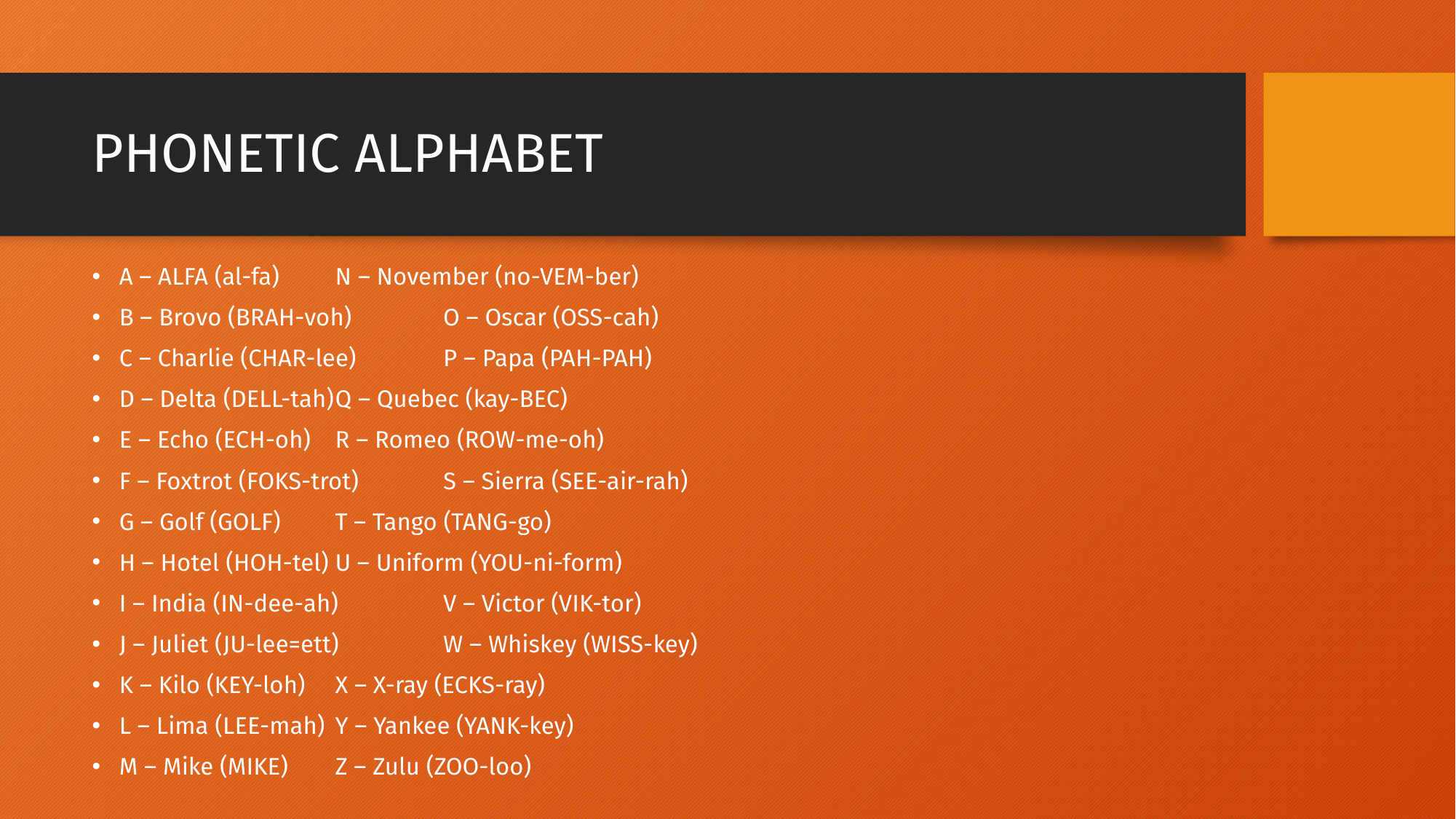

# PHONETIC ALPHABET
A – ALFA (al-fa)			N – November (no-VEM-ber)
B – Brovo (BRAH-voh)		O – Oscar (OSS-cah)
C – Charlie (CHAR-lee)		P – Papa (PAH-PAH)
D – Delta (DELL-tah)		Q – Quebec (kay-BEC)
E – Echo (ECH-oh)		R – Romeo (ROW-me-oh)
F – Foxtrot (FOKS-trot)		S – Sierra (SEE-air-rah)
G – Golf (GOLF)			T – Tango (TANG-go)
H – Hotel (HOH-tel)		U – Uniform (YOU-ni-form)
I – India (IN-dee-ah)		V – Victor (VIK-tor)
J – Juliet (JU-lee=ett)		W – Whiskey (WISS-key)
K – Kilo (KEY-loh)			X – X-ray (ECKS-ray)
L – Lima (LEE-mah)		Y – Yankee (YANK-key)
M – Mike (MIKE)			Z – Zulu (ZOO-loo)